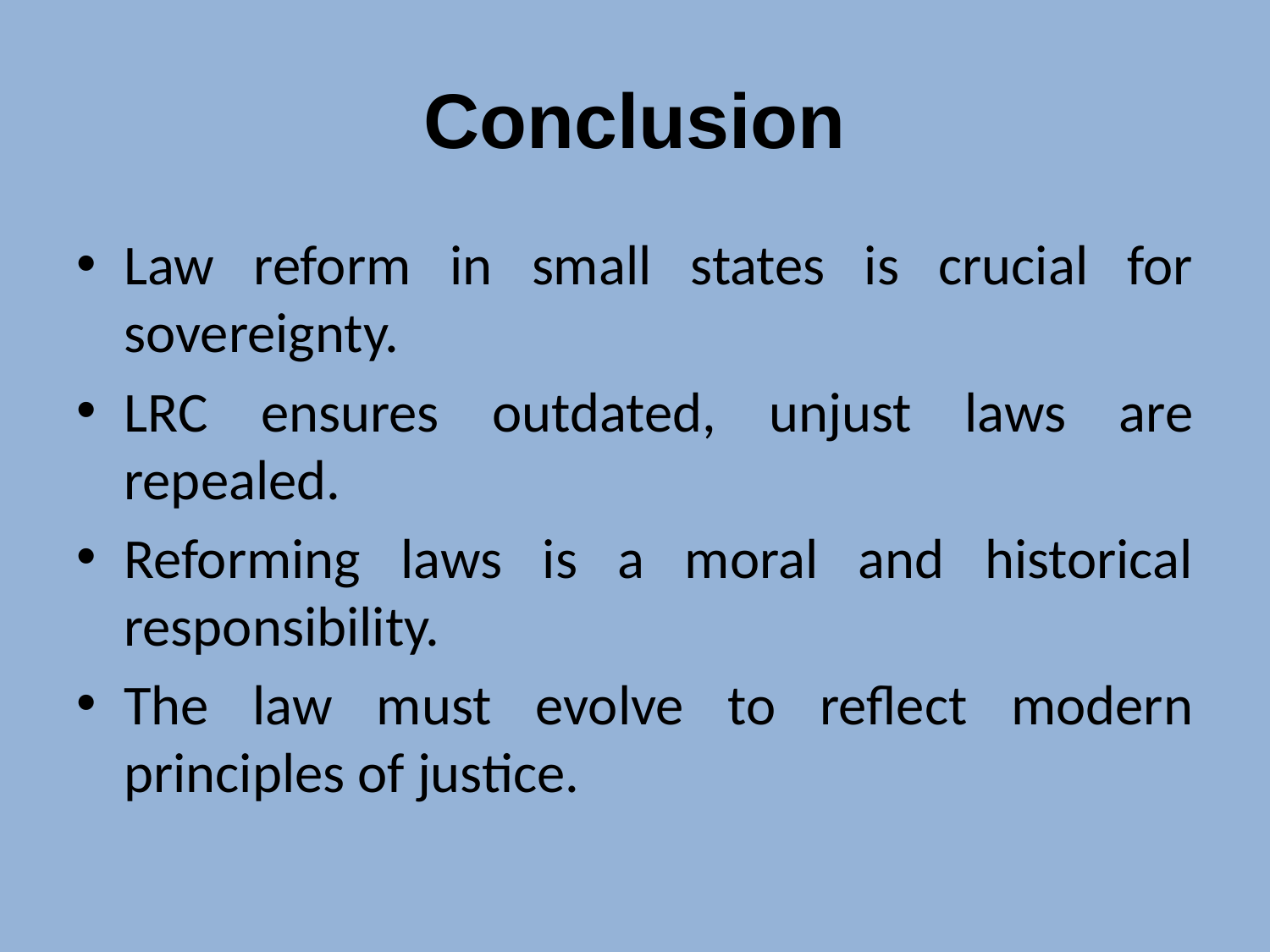

# Conclusion
Law reform in small states is crucial for sovereignty.
LRC ensures outdated, unjust laws are repealed.
Reforming laws is a moral and historical responsibility.
The law must evolve to reflect modern principles of justice.